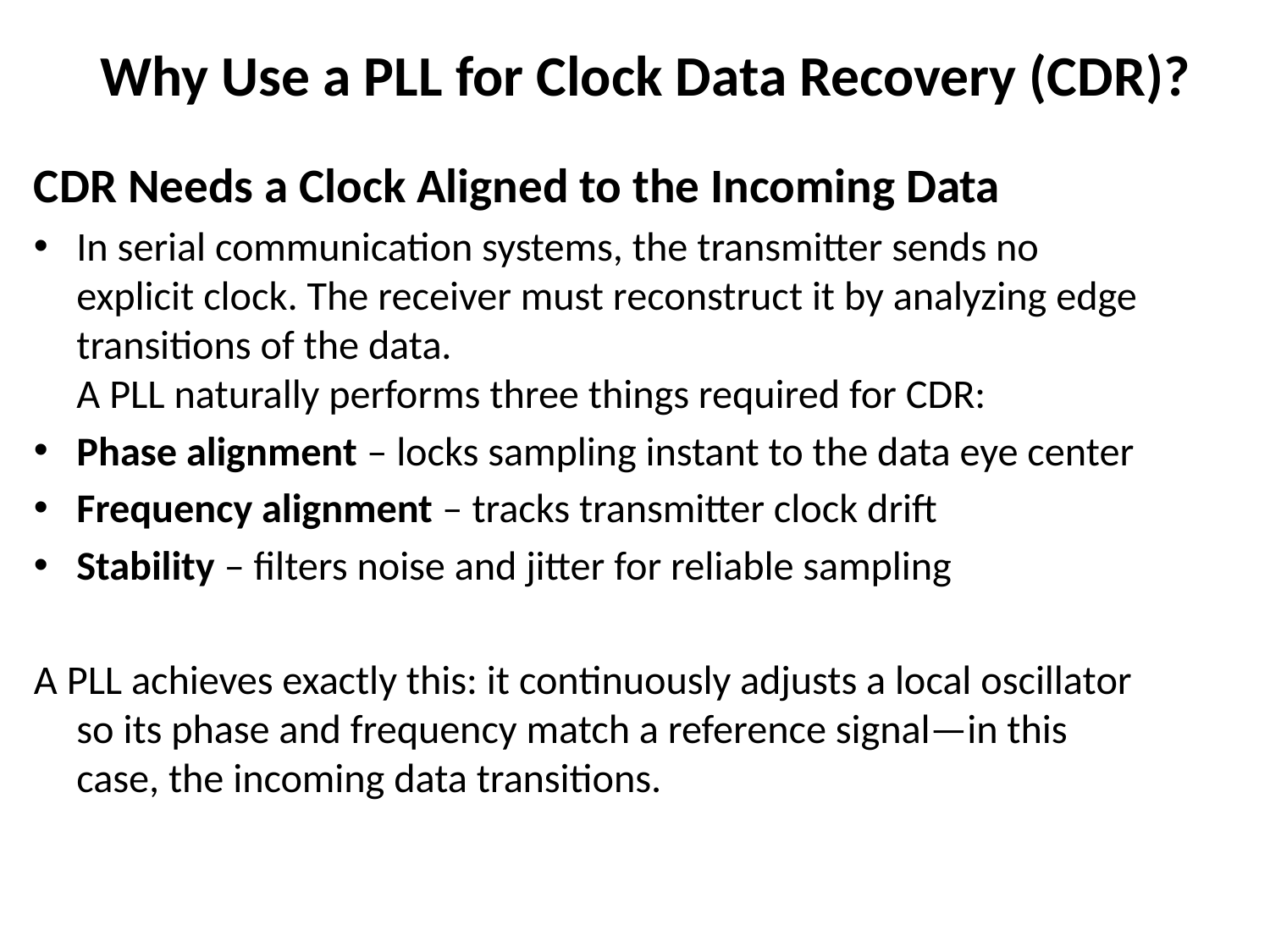

# Why Use a PLL for Clock Data Recovery (CDR)?
CDR Needs a Clock Aligned to the Incoming Data
In serial communication systems, the transmitter sends no explicit clock. The receiver must reconstruct it by analyzing edge transitions of the data.
A PLL naturally performs three things required for CDR:
Phase alignment – locks sampling instant to the data eye center
Frequency alignment – tracks transmitter clock drift
Stability – filters noise and jitter for reliable sampling

A PLL achieves exactly this: it continuously adjusts a local oscillator so its phase and frequency match a reference signal—in this case, the incoming data transitions.